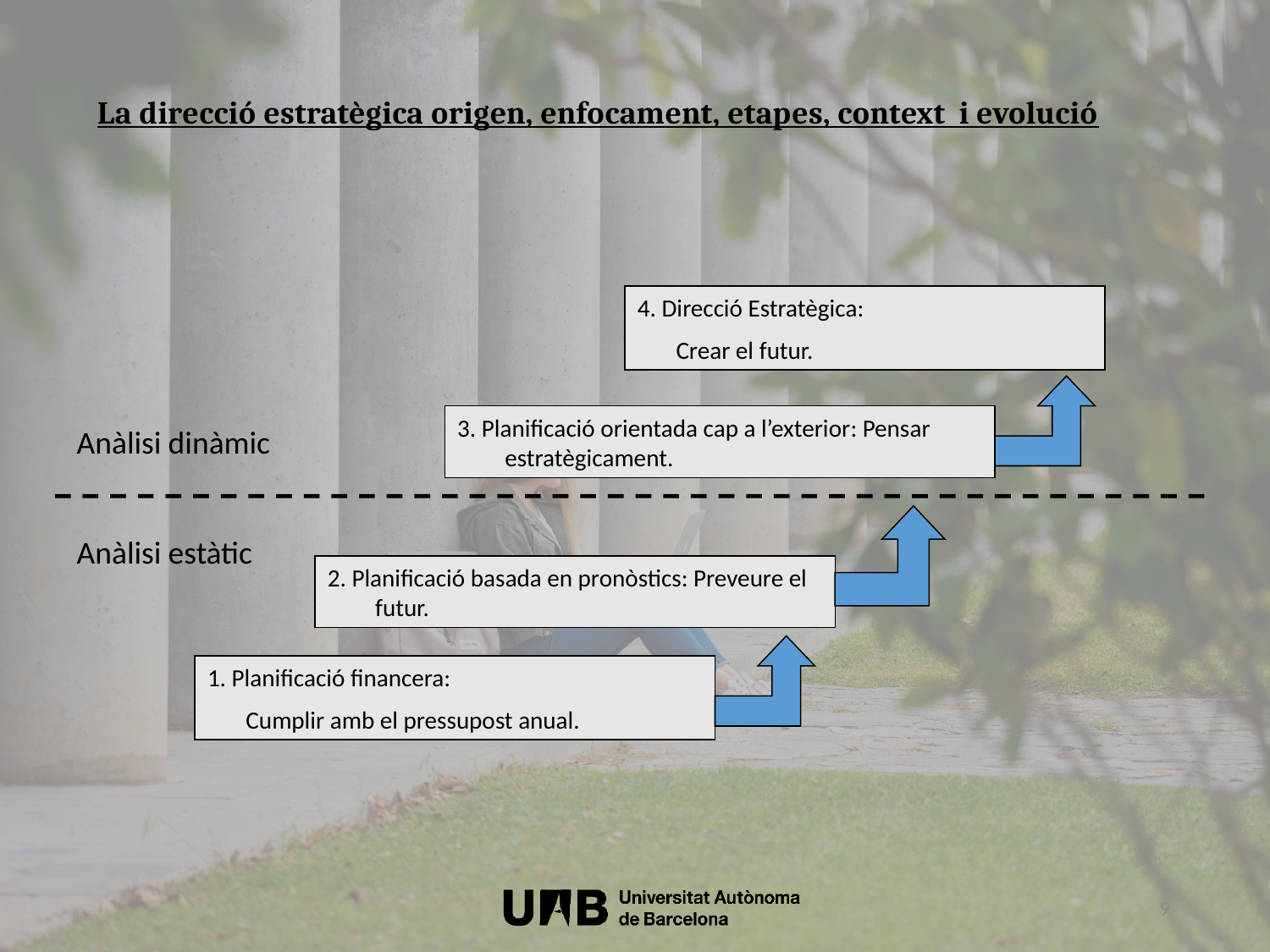

La direcció estratègica origen, enfocament, etapes, context  i evolució
4. Direcció Estratègica:
       Crear el futur.

3. Planificació orientada cap a l’exterior: Pensar estratègicament.
Anàlisi dinàmic

Anàlisi estàtic
2. Planificació basada en pronòstics: Preveure el futur.

1. Planificació financera:
       Cumplir amb el pressupost anual.
9